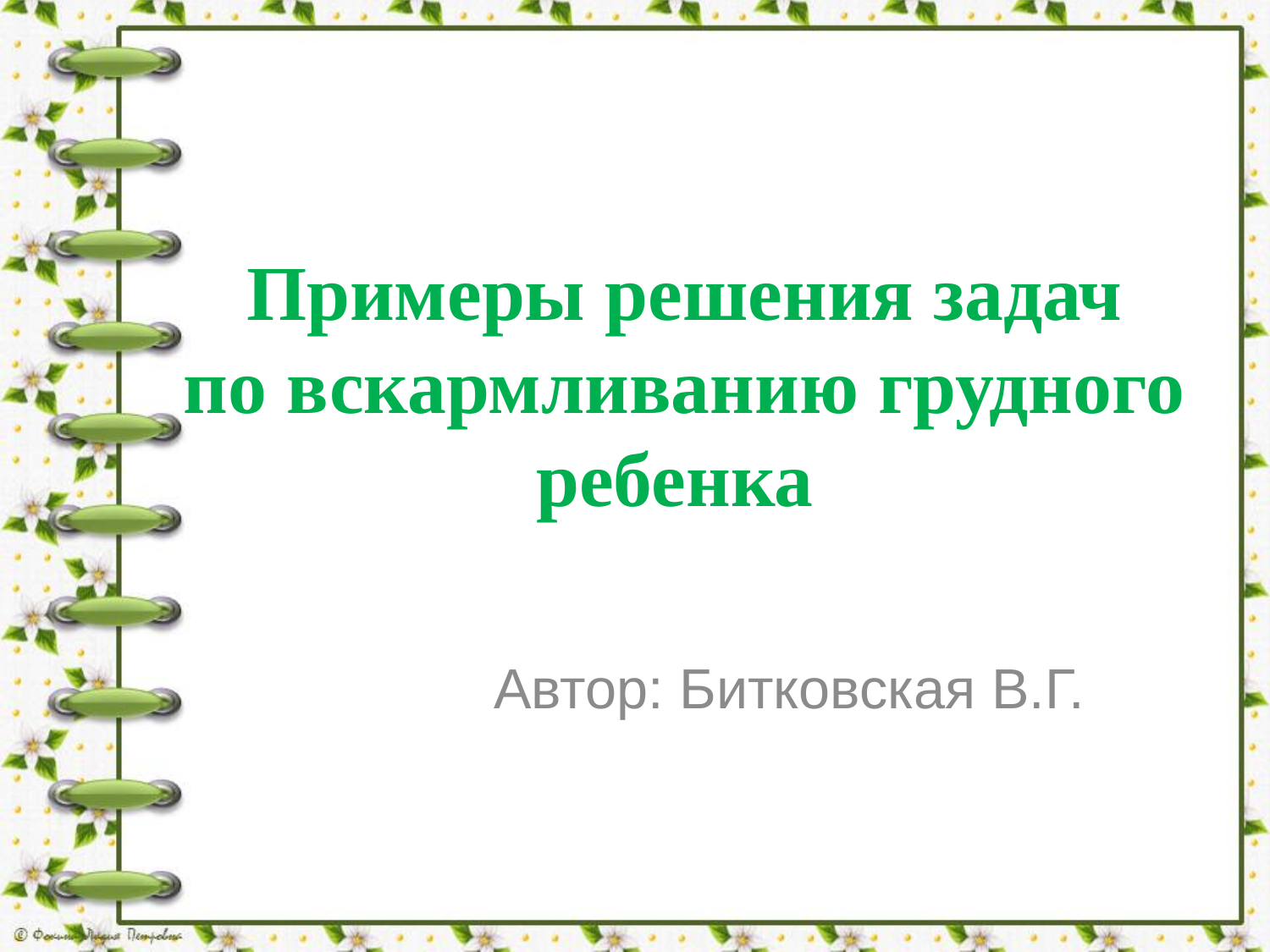

# Примеры решения задач по вскармливанию грудного ребенка
Автор: Битковская В.Г.